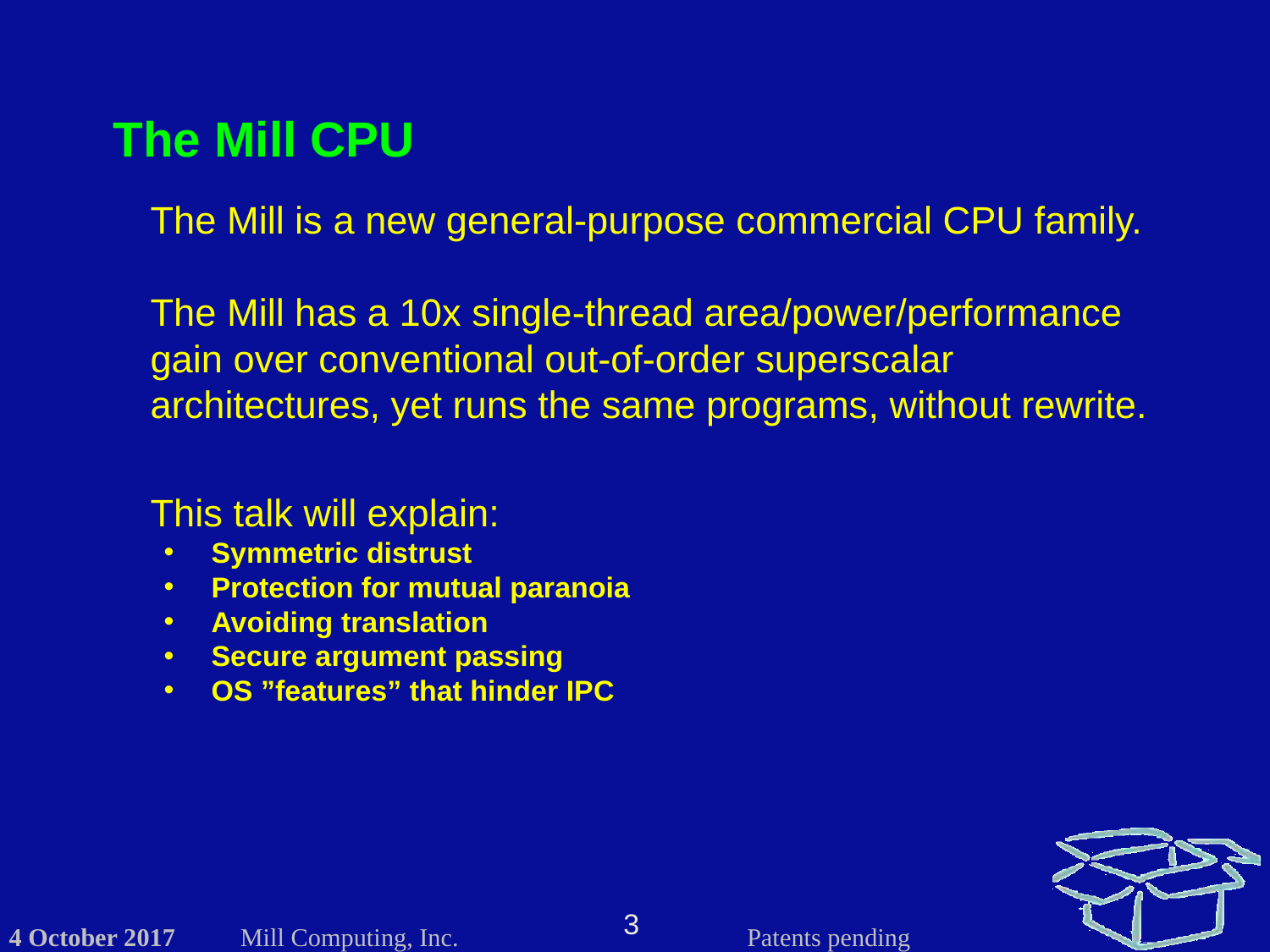

The Mill CPU
The Mill is a new general-purpose commercial CPU family.

The Mill has a 10x single-thread area/power/performance gain over conventional out-of-order superscalar architectures, yet runs the same programs, without rewrite.

This talk will explain:
Symmetric distrust
Protection for mutual paranoia
Avoiding translation
Secure argument passing
OS ”features” that hinder IPC